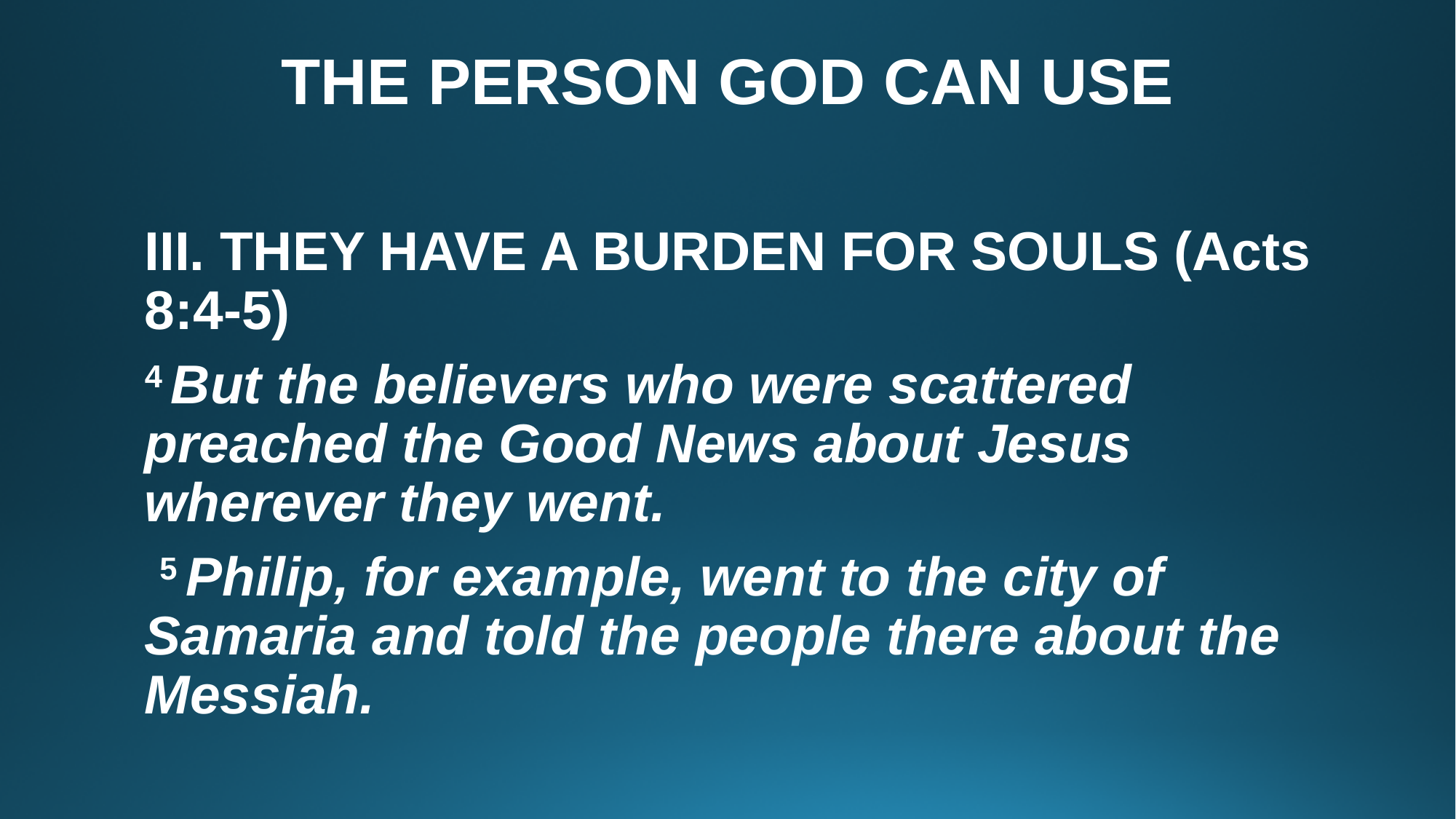

# THE PERSON GOD CAN USE
III. THEY HAVE A BURDEN FOR SOULS (Acts 8:4-5)
4 But the believers who were scattered preached the Good News about Jesus wherever they went.
 5 Philip, for example, went to the city of Samaria and told the people there about the Messiah.